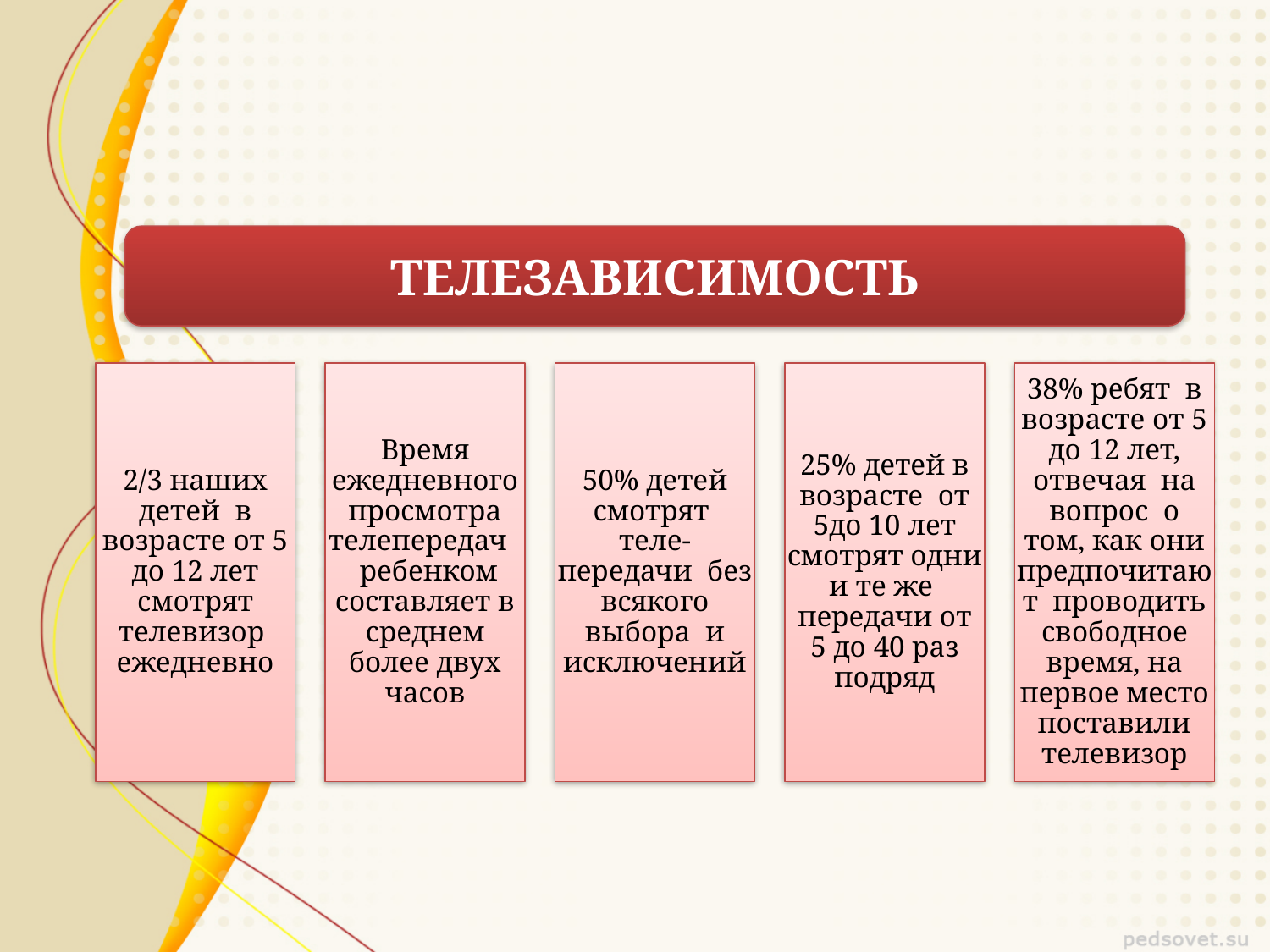

2/3 наших детей  в возрасте от 5 до 12 лет смотрят телевизор  ежедневно
Время ежедневного просмотра телепередач    ребенком составляет в среднем более двух часов
50% детей смотрят  теле-передачи  без всякого выбора  и исключений
25% детей в возрасте  от 5до 10 лет смотрят одни и те же  передачи от 5 до 40 раз подряд
38% ребят  в возрасте от 5 до 12 лет, отвечая  на вопрос  о том, как они предпочитают  проводить свободное время, на первое место поставили телевизор
ТЕЛЕЗАВИСИМОСТЬ